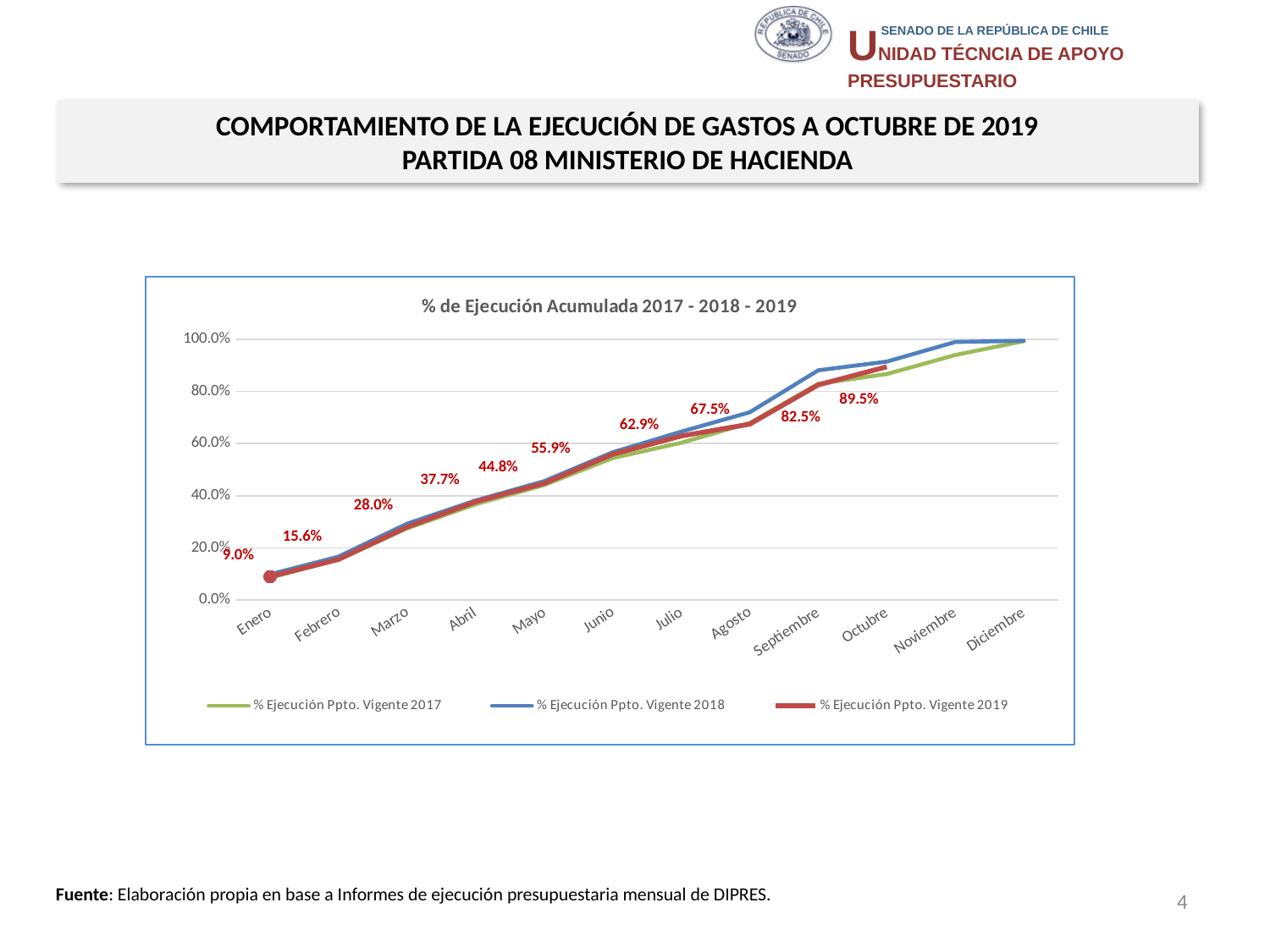

COMPORTAMIENTO DE LA EJECUCIÓN DE GASTOS A OCTUBRE DE 2019
PARTIDA 08 MINISTERIO DE HACIENDA

[unsupported chart]

Fuente: Elaboración propia en base a Informes de ejecución presupuestaria mensual de DIPRES.
4